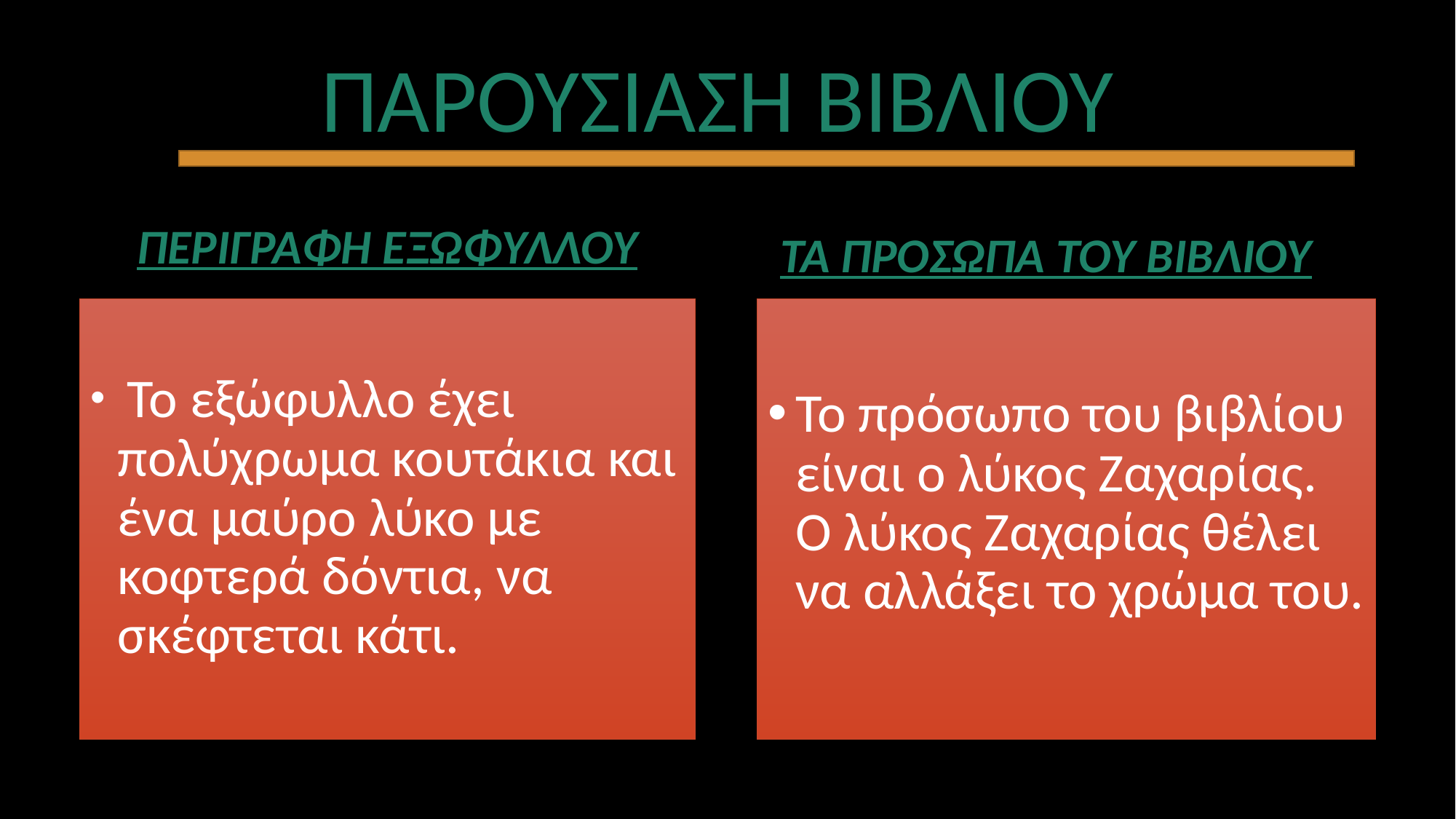

# ΠΑΡΟΥΣΙΑΣΗ ΒΙΒΛΙΟΥ

ΠΕΡΙΓΡΑΦΗ ΕΞΩΦΥΛΛΟΥ
ΤΑ ΠΡΟΣΩΠΑ ΤΟΥ ΒΙΒΛΙΟΥ

 Το εξώφυλλο έχει πολύχρωμα κουτάκια και ένα μαύρο λύκο με κοφτερά δόντια, να σκέφτεται κάτι.

Το πρόσωπο του βιβλίου είναι ο λύκος Ζαχαρίας. Ο λύκος Ζαχαρίας θέλει να αλλάξει το χρώμα του.